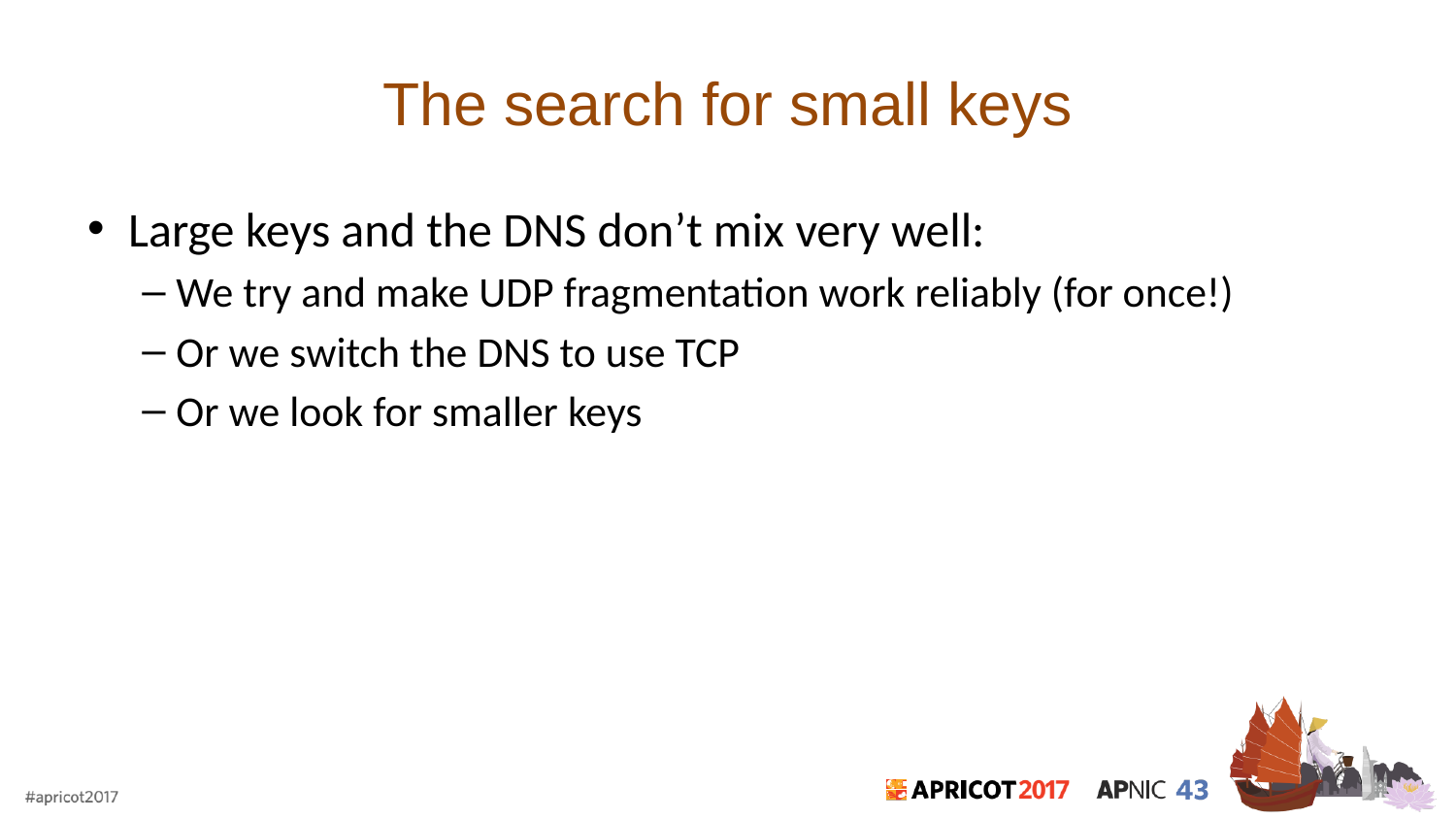

# The search for small keys
Large keys and the DNS don’t mix very well:
We try and make UDP fragmentation work reliably (for once!)
Or we switch the DNS to use TCP
Or we look for smaller keys